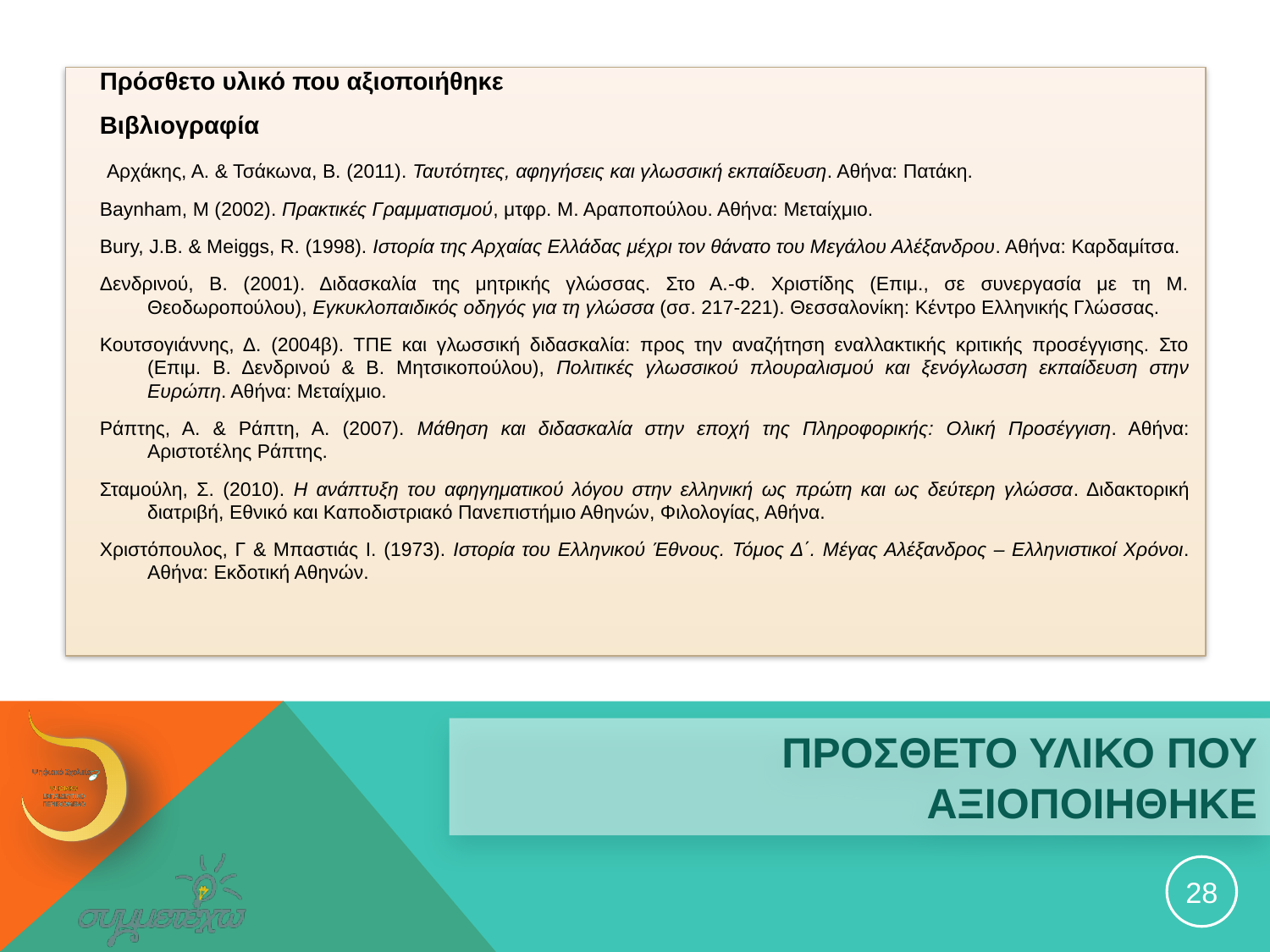

Πρόσθετο υλικό που αξιοποιήθηκε
Βιβλιογραφία
 Αρχάκης, Α. & Τσάκωνα, Β. (2011). Ταυτότητες, αφηγήσεις και γλωσσική εκπαίδευση. Αθήνα: Πατάκη.
Baynham, M (2002). Πρακτικές Γραμματισμού, μτφρ. Μ. Αραποπούλου. Αθήνα: Μεταίχμιο.
Bury, J.B. & Meiggs, R. (1998). Ιστορία της Αρχαίας Ελλάδας μέχρι τον θάνατο του Μεγάλου Αλέξανδρου. Αθήνα: Καρδαμίτσα.
Δενδρινού, Β. (2001). Διδασκαλία της μητρικής γλώσσας. Στο Α.-Φ. Χριστίδης (Επιμ., σε συνεργασία με τη Μ. Θεοδωροπούλου), Εγκυκλοπαιδικός οδηγός για τη γλώσσα (σσ. 217-221). Θεσσαλονίκη: Κέντρο Ελληνικής Γλώσσας.
Κουτσογιάννης, Δ. (2004β). ΤΠΕ και γλωσσική διδασκαλία: προς την αναζήτηση εναλλακτικής κριτικής προσέγγισης. Στο (Επιμ. Β. Δενδρινού & Β. Μητσικοπούλου), Πολιτικές γλωσσικού πλουραλισμού και ξενόγλωσση εκπαίδευση στην Ευρώπη. Αθήνα: Μεταίχμιο.
Ράπτης, Α. & Ράπτη, Α. (2007). Μάθηση και διδασκαλία στην εποχή της Πληροφορικής: Ολική Προσέγγιση. Αθήνα: Αριστοτέλης Ράπτης.
Σταμούλη, Σ. (2010). Η ανάπτυξη του αφηγηματικού λόγου στην ελληνική ως πρώτη και ως δεύτερη γλώσσα. Διδακτορική διατριβή, Εθνικό και Καποδιστριακό Πανεπιστήμιο Αθηνών, Φιλολογίας, Αθήνα.
Χριστόπουλος, Γ & Μπαστιάς Ι. (1973). Ιστορία του Ελληνικού Έθνους. Τόμος Δ΄. Μέγας Αλέξανδρος – Ελληνιστικοί Χρόνοι. Αθήνα: Εκδοτική Αθηνών.

# ΠΡΟΣΘΕΤΟ ΥΛΙΚΟ ΠΟΥ ΑΞΙΟΠΟΙΗΘΗΚΕ
28